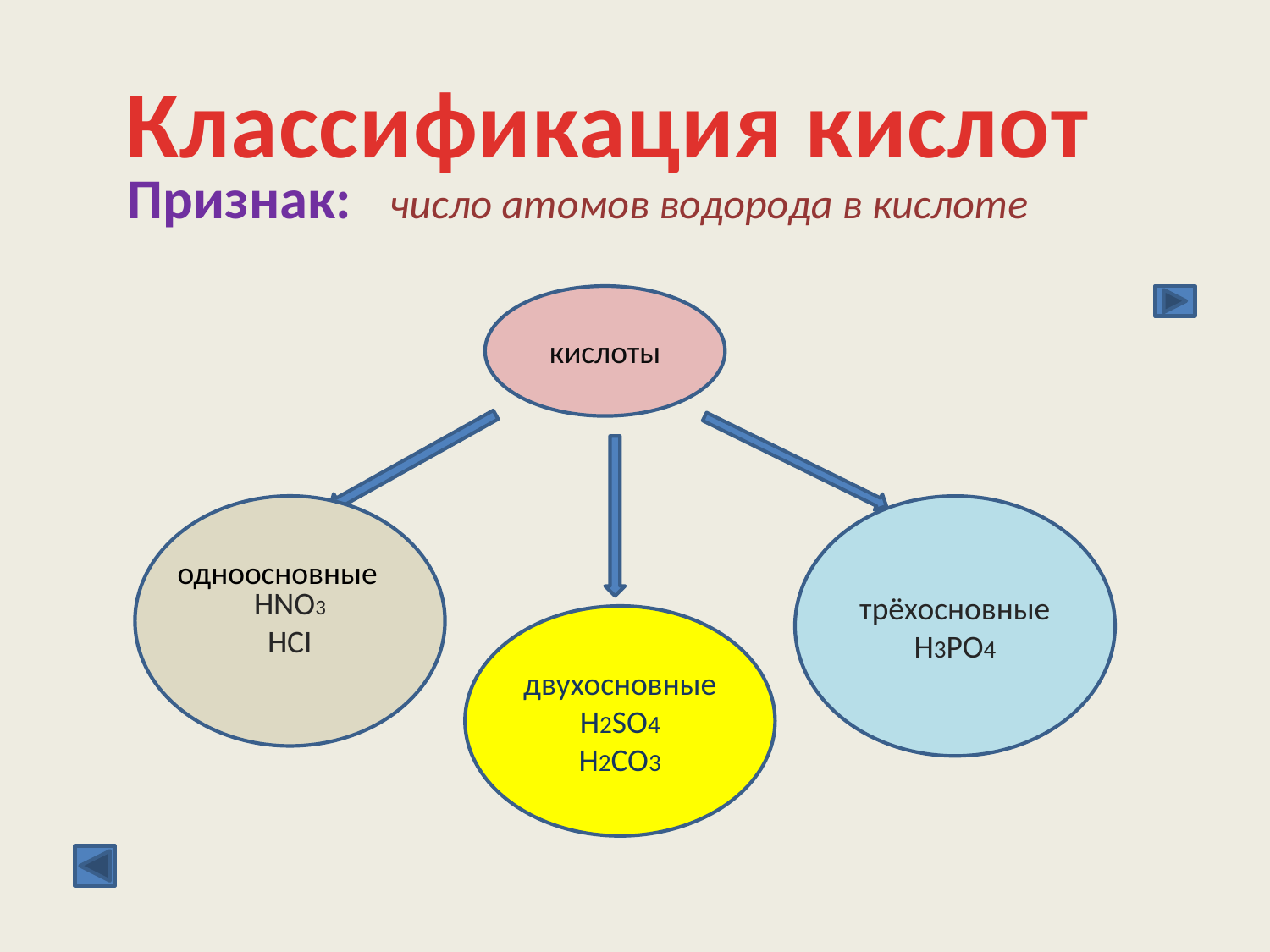

Классификация кислот
Признак:   число атомов водорода в кислоте

кислоты

HNO3
HCI
трёхосновныеH3PO4

одноосновные
двухосновныеH2SO4
H2CO3